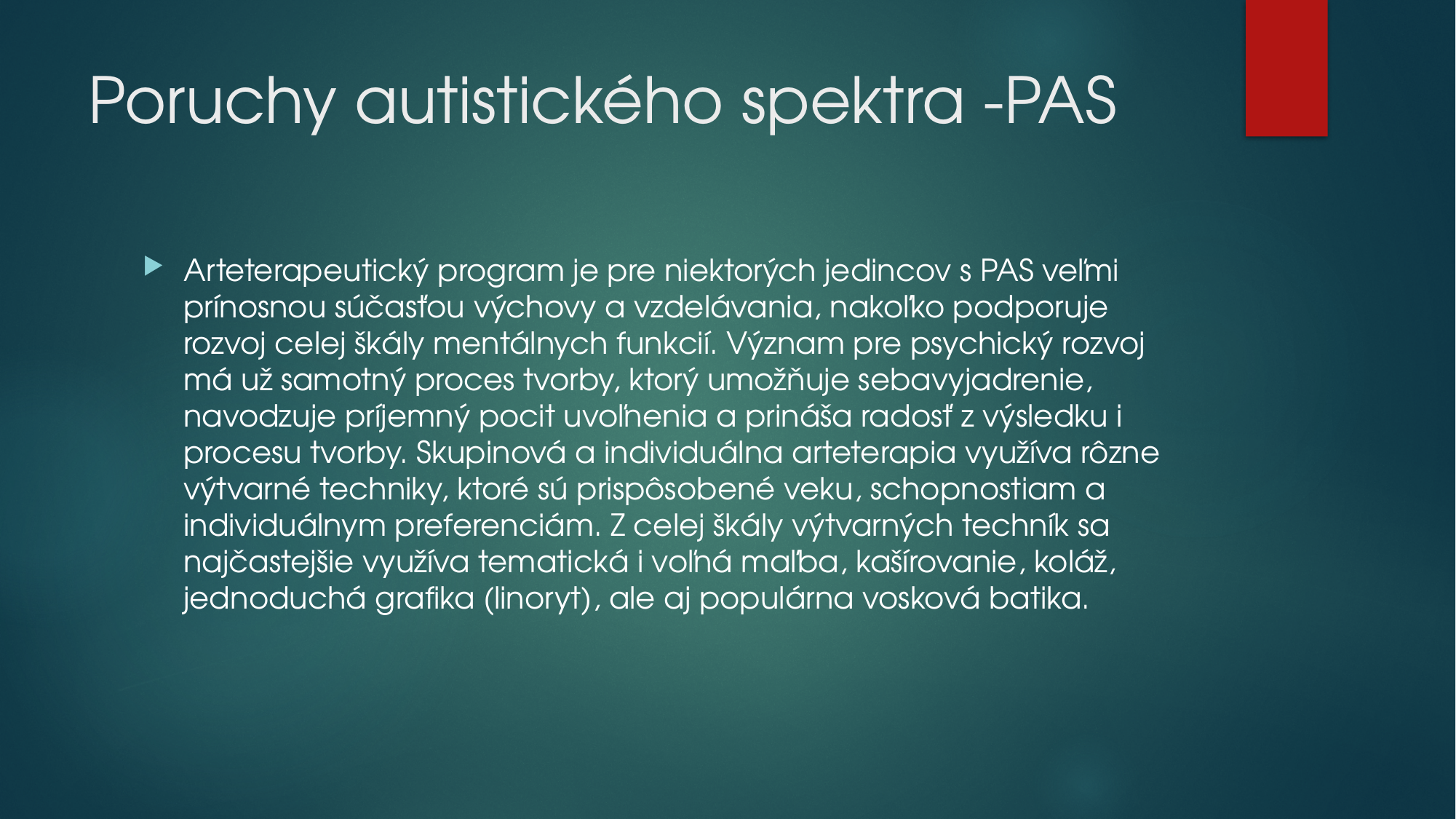

# Poruchy autistického spektra -PAS
Arteterapeutický program je pre niektorých jedincov s PAS veľmi prínosnou súčasťou výchovy a vzdelávania, nakoľko podporuje rozvoj celej škály mentálnych funkcií. Význam pre psychický rozvoj má už samotný proces tvorby, ktorý umožňuje sebavyjadrenie, navodzuje príjemný pocit uvoľnenia a prináša radosť z výsledku i procesu tvorby. Skupinová a individuálna arteterapia využíva rôzne výtvarné techniky, ktoré sú prispôsobené veku, schopnostiam a individuálnym preferenciám. Z celej škály výtvarných techník sa najčastejšie využíva tematická i voľná maľba, kašírovanie, koláž, jednoduchá grafika (linoryt), ale aj populárna vosková batika.